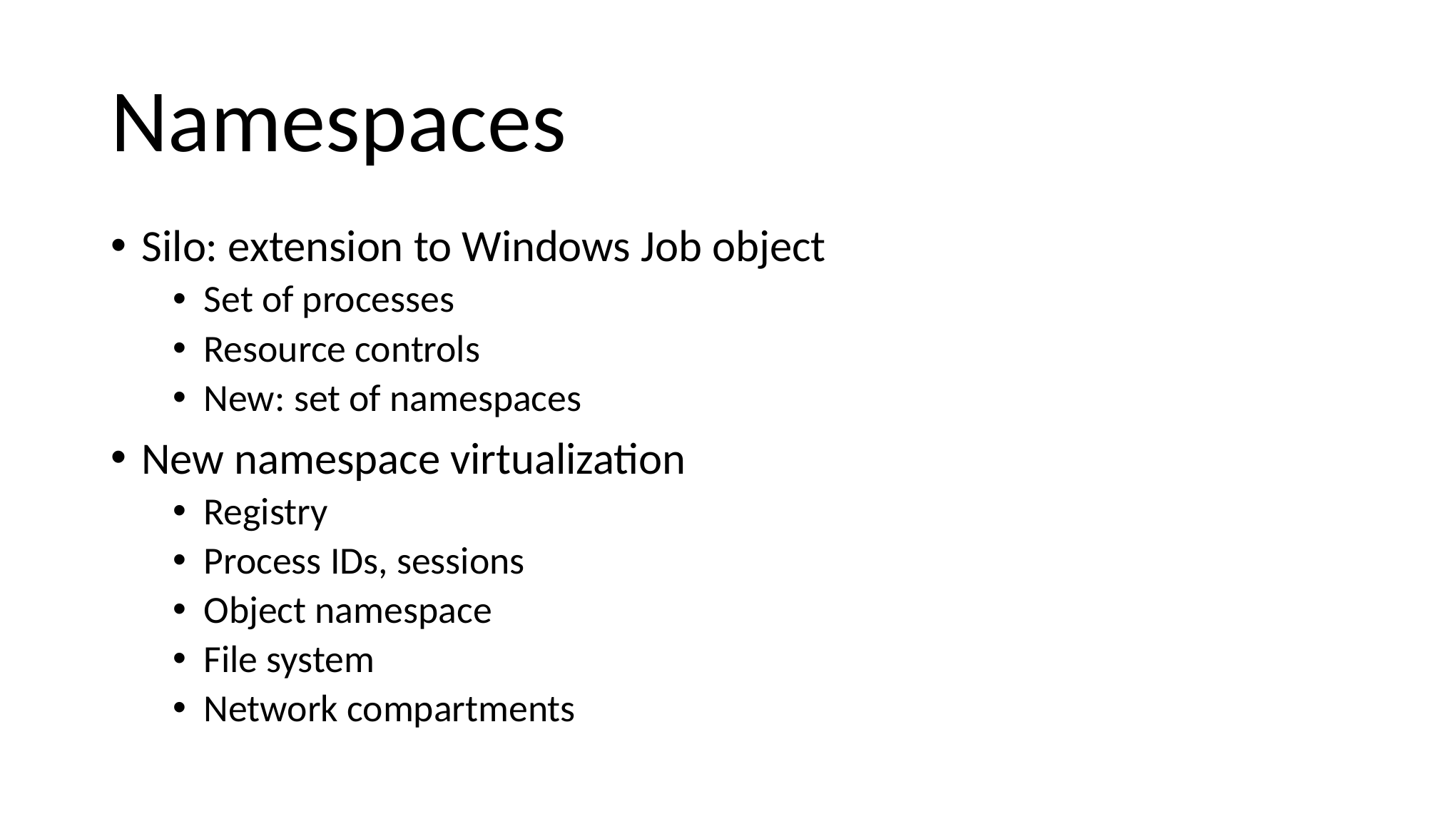

# Namespaces
Silo: extension to Windows Job object
Set of processes
Resource controls
New: set of namespaces
New namespace virtualization
Registry
Process IDs, sessions
Object namespace
File system
Network compartments